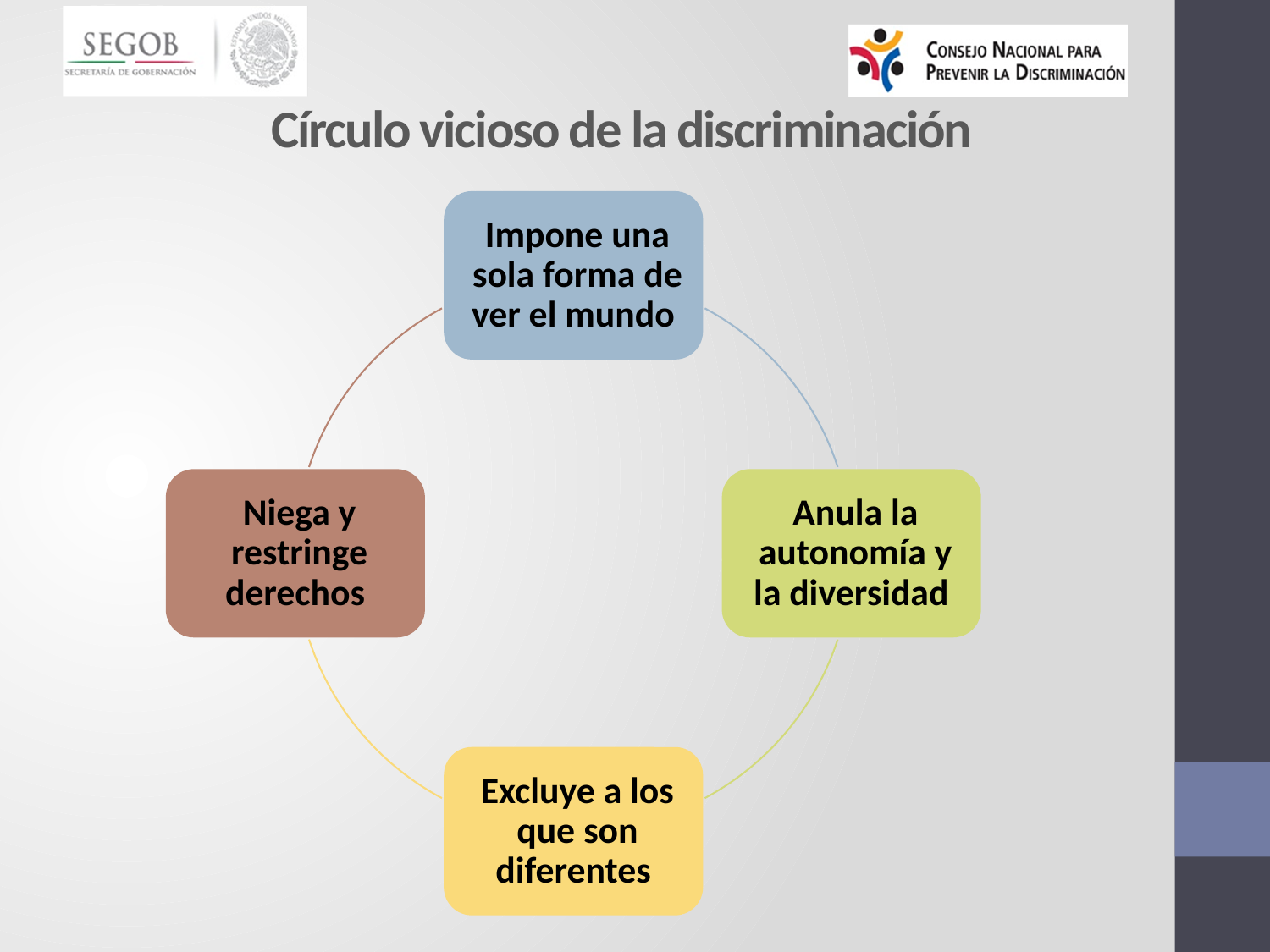

Círculo vicioso de la discriminación
Impone una sola forma de ver el mundo
Anula la autonomía y la diversidad
Excluye a los que son diferentes
Niega y restringe derechos